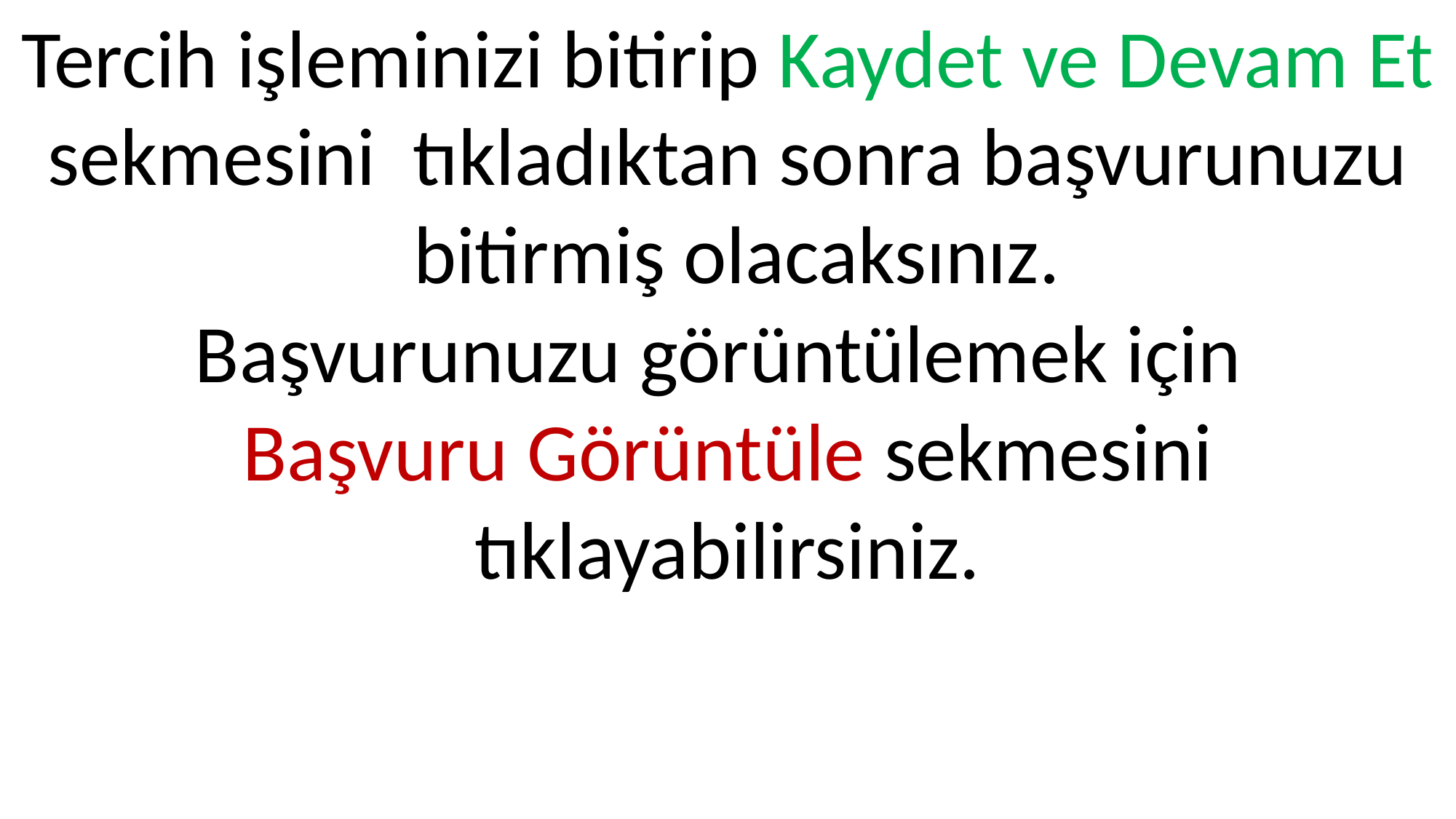

Tercih işleminizi bitirip Kaydet ve Devam Et
sekmesini  tıkladıktan sonra başvurunuzu
 bitirmiş olacaksınız.
Başvurunuzu görüntülemek için
Başvuru Görüntüle sekmesini tıklayabilirsiniz.